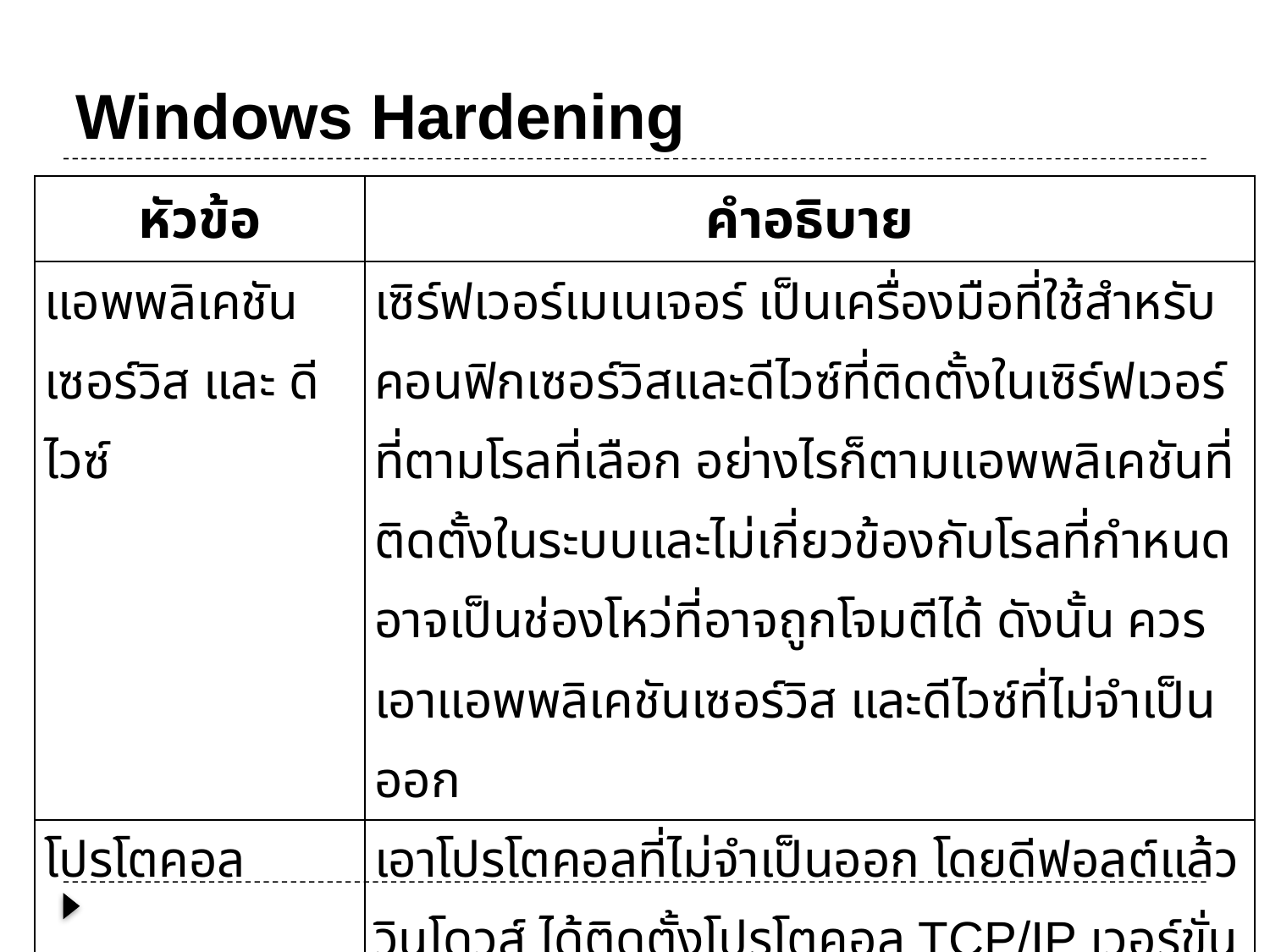

# Windows Hardening
| หัวข้อ | คำอธิบาย |
| --- | --- |
| แอพพลิเคชัน เซอร์วิส และ ดีไวซ์ | เซิร์ฟเวอร์เมเนเจอร์ เป็นเครื่องมือที่ใช้สำหรับคอนฟิกเซอร์วิสและดีไวซ์ที่ติดตั้งในเซิร์ฟเวอร์ที่ตามโรลที่เลือก อย่างไรก็ตามแอพพลิเคชันที่ติดตั้งในระบบและไม่เกี่ยวข้องกับโรลที่กำหนด อาจเป็นช่องโหว่ที่อาจถูกโจมตีได้ ดังนั้น ควรเอาแอพพลิเคชันเซอร์วิส และดีไวซ์ที่ไม่จำเป็นออก |
| โปรโตคอล | เอาโปรโตคอลที่ไม่จำเป็นออก โดยดีฟอลต์แล้ว วินโดวส์ ได้ติดตั้งโปรโตคอล TCP/IP เวอร์ขั่น 4 และ 6 ถ้ามีโปรโตคอลอื่นๆที่ไม่จำเป็นก็เอาออก |